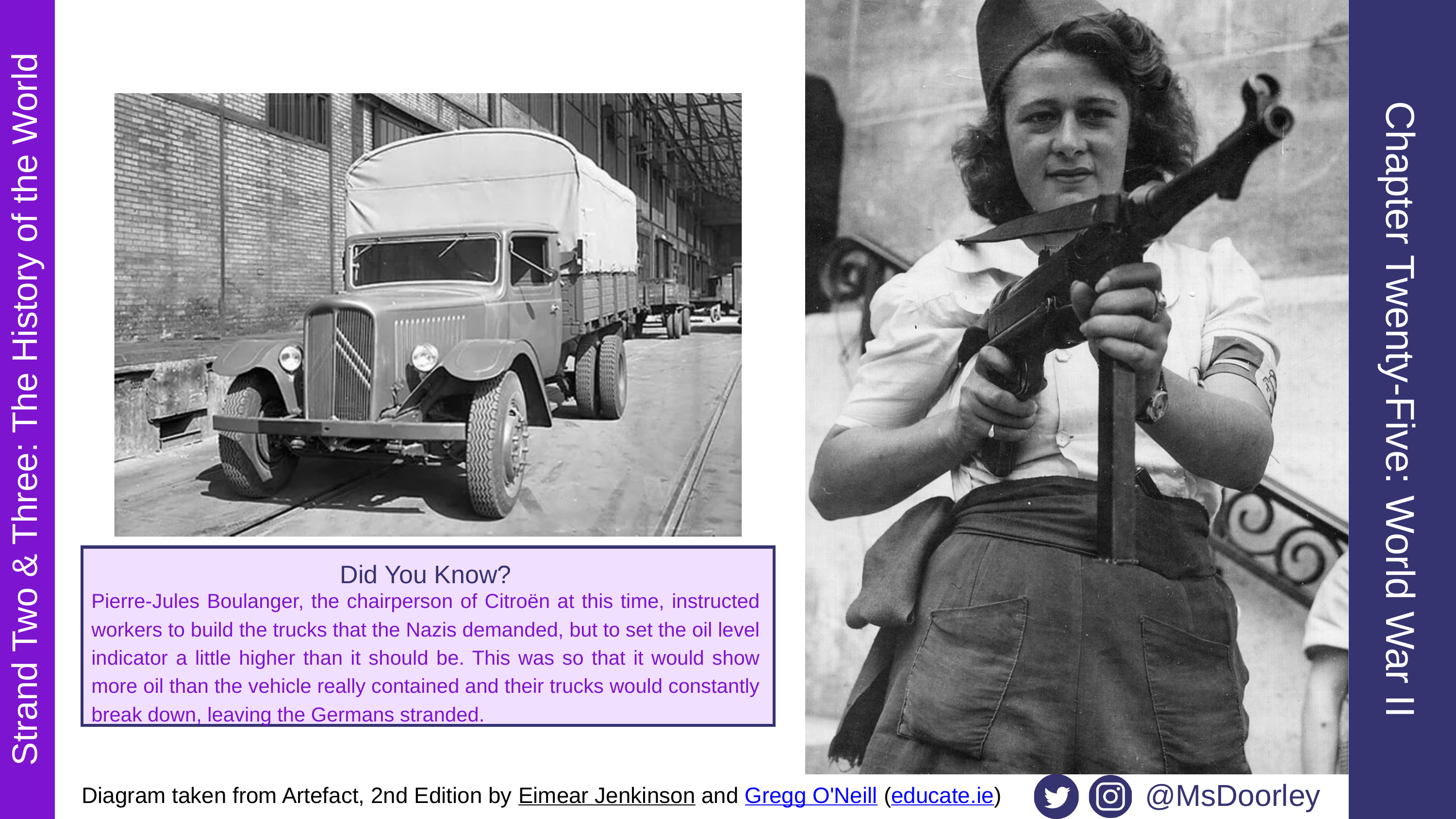

Did You Know?
Pierre-Jules Boulanger, the chairperson of Citroën at this time, instructed workers to build the trucks that the Nazis demanded, but to set the oil level indicator a little higher than it should be. This was so that it would show more oil than the vehicle really contained and their trucks would constantly break down, leaving the Germans stranded.
Chapter Twenty-Five: World War II
Strand Two & Three: The History of the World

@MsDoorley

Diagram taken from Artefact, 2nd Edition by Eimear Jenkinson and Gregg O'Neill (educate.ie)